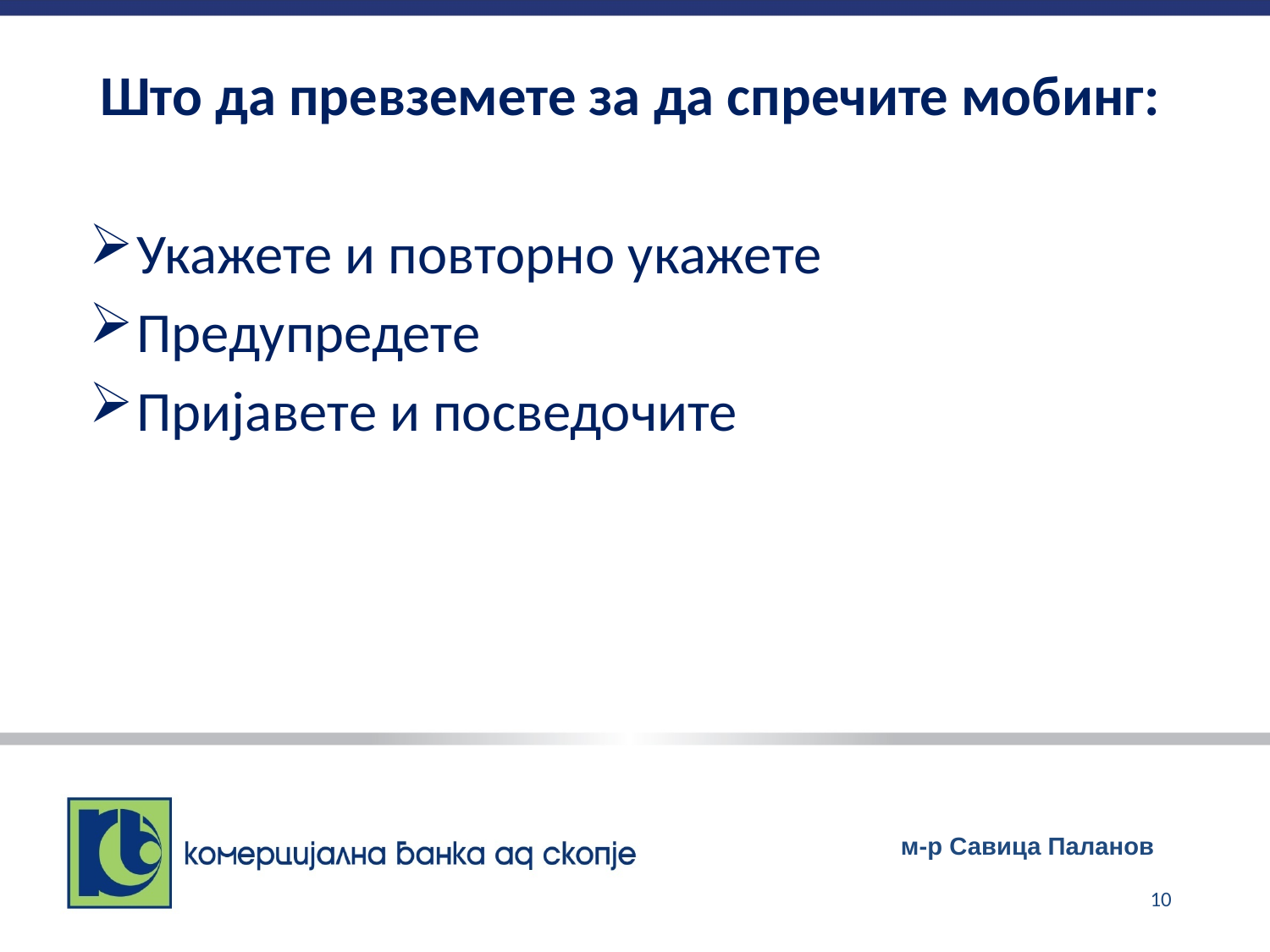

Што да превземете за да спречите мобинг:

Укажете и повторно укажете
Предупредете
Пријавете и посведочите

# м-р Савица Паланов
10